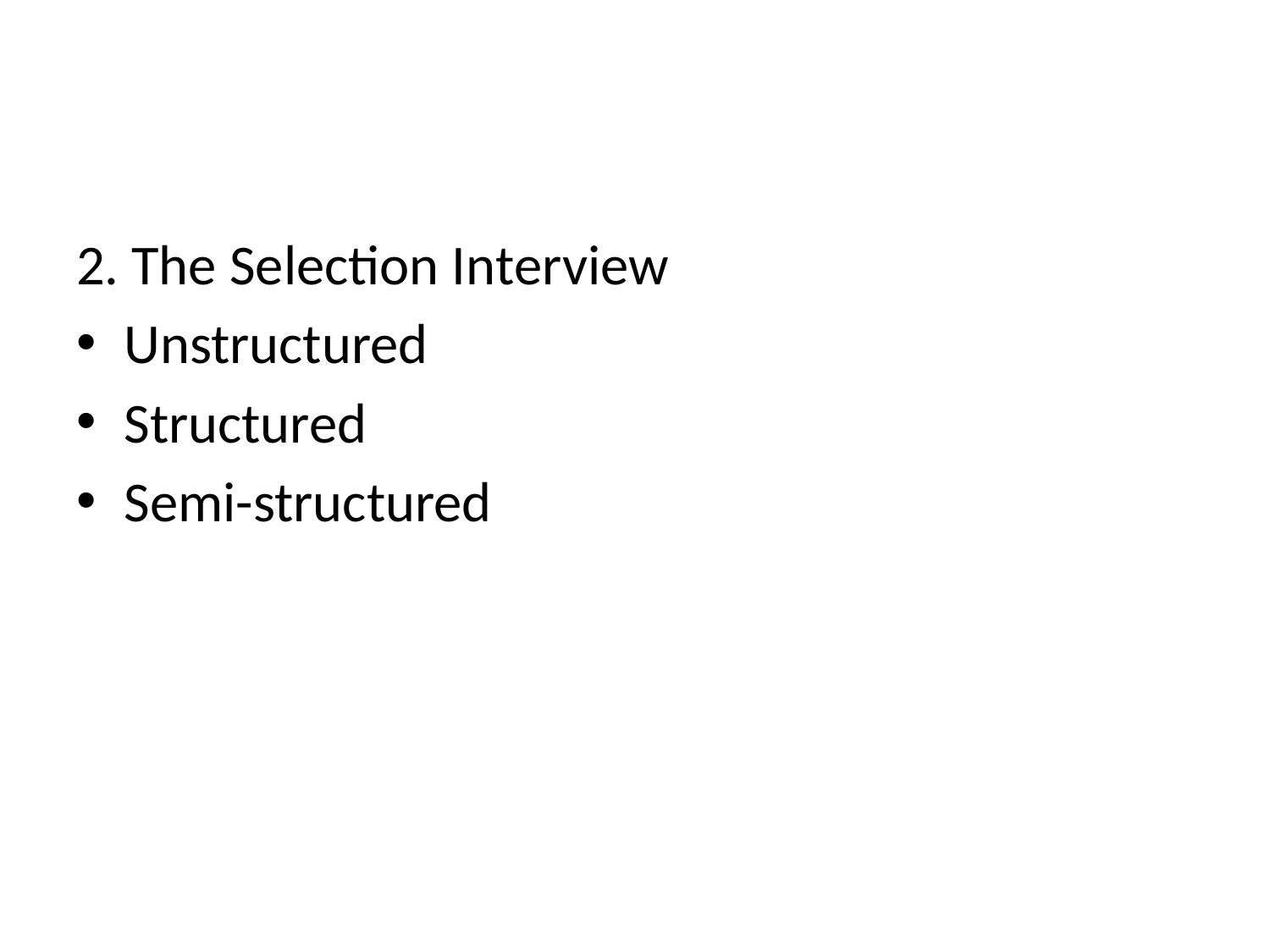

#
2. The Selection Interview
Unstructured
Structured
Semi-structured